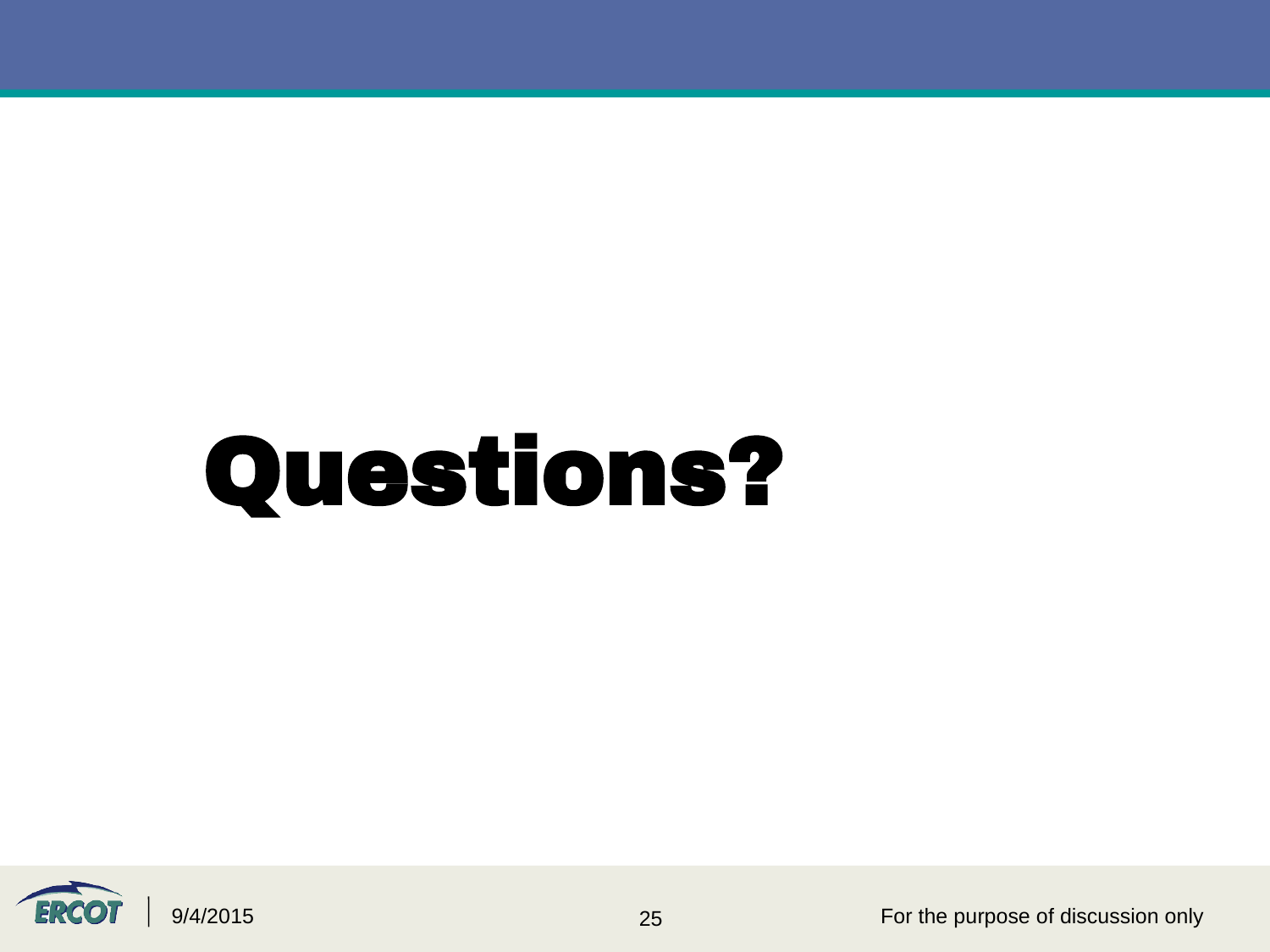

# Questions?
9/4/2015
For the purpose of discussion only